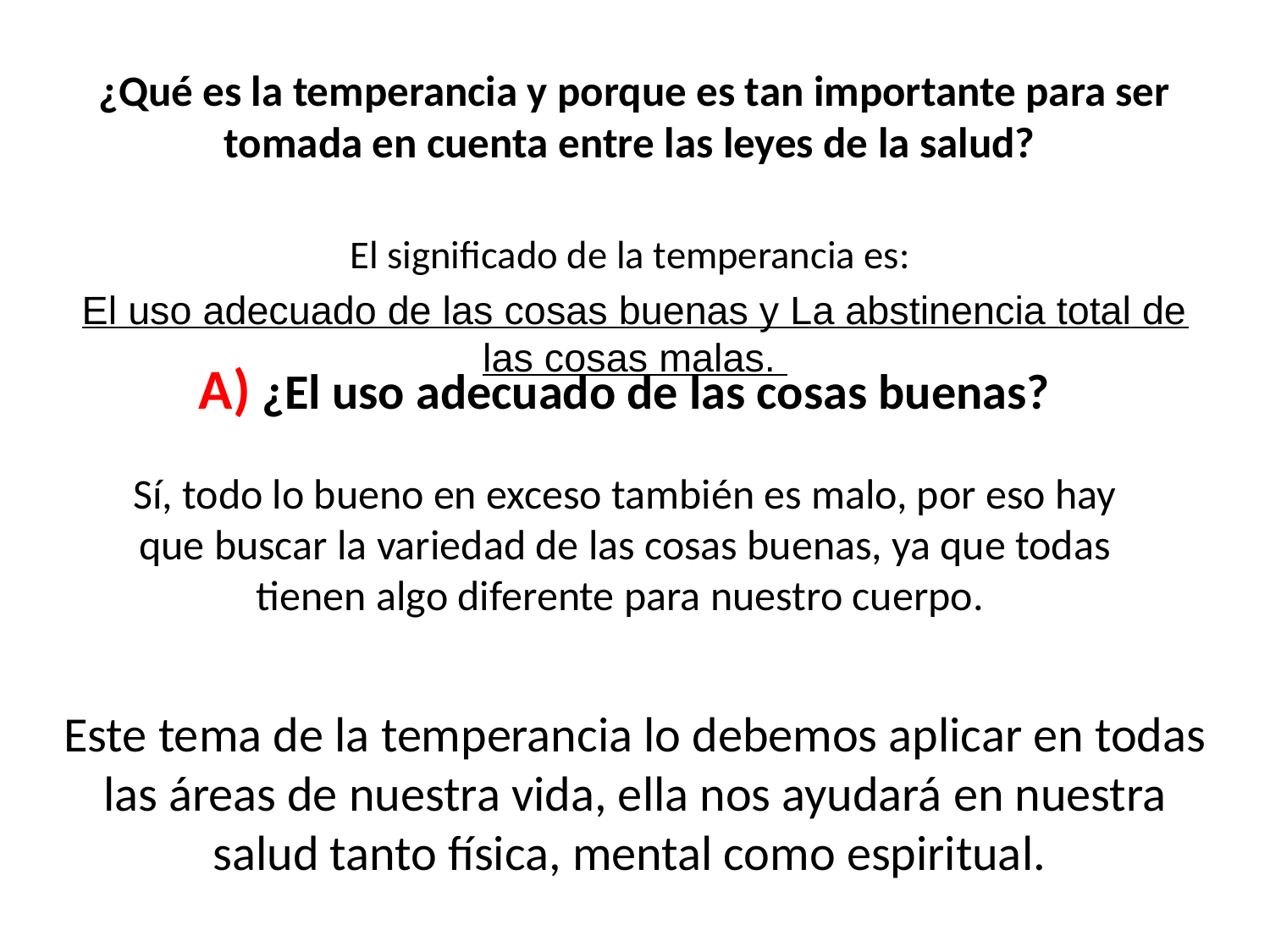

¿Qué es la temperancia y porque es tan importante para ser tomada en cuenta entre las leyes de la salud?

El significado de la temperancia es:
El uso adecuado de las cosas buenas y La abstinencia total de las cosas malas.
A) ¿El uso adecuado de las cosas buenas?
Sí, todo lo bueno en exceso también es malo, por eso hay que buscar la variedad de las cosas buenas, ya que todas tienen algo diferente para nuestro cuerpo.
Este tema de la temperancia lo debemos aplicar en todas las áreas de nuestra vida, ella nos ayudará en nuestra salud tanto física, mental como espiritual.